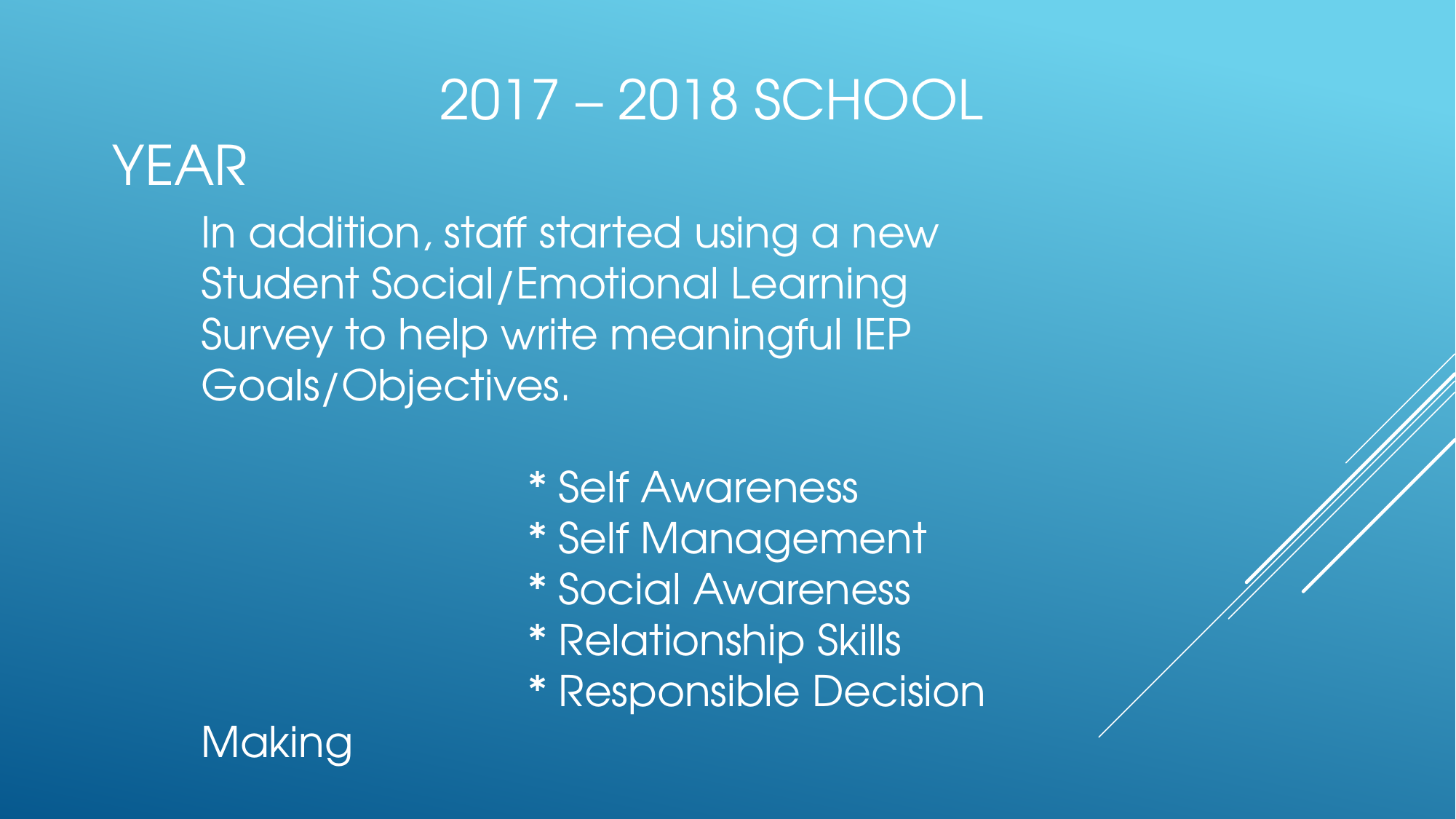

# 2017 – 2018 School Year
In addition, staff started using a new Student Social/Emotional Learning Survey to help write meaningful IEP Goals/Objectives.

			* Self Awareness
			* Self Management
			* Social Awareness
			* Relationship Skills
			* Responsible Decision Making